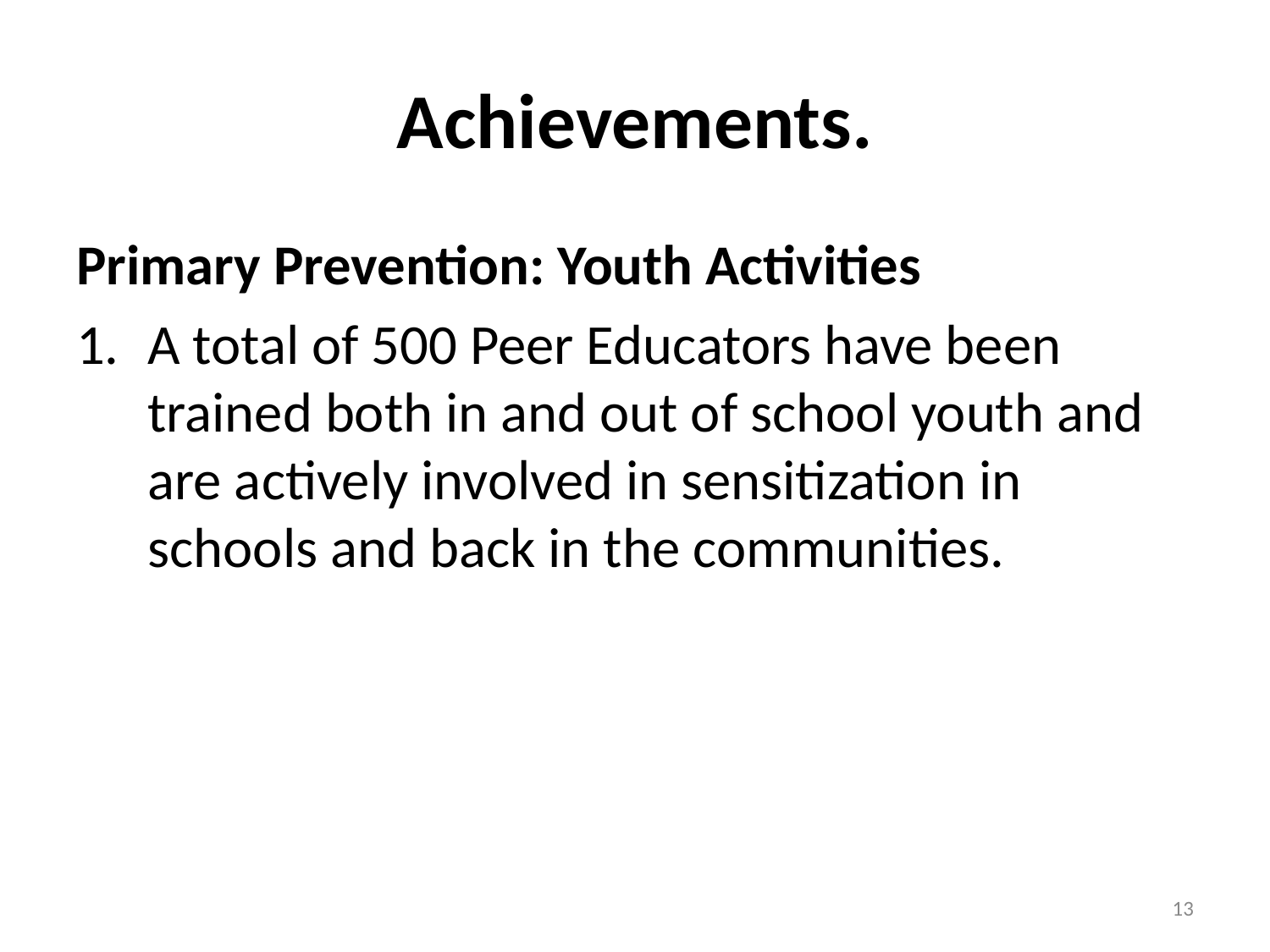

# Achievements.
Primary Prevention: Youth Activities
A total of 500 Peer Educators have been trained both in and out of school youth and are actively involved in sensitization in schools and back in the communities.

13